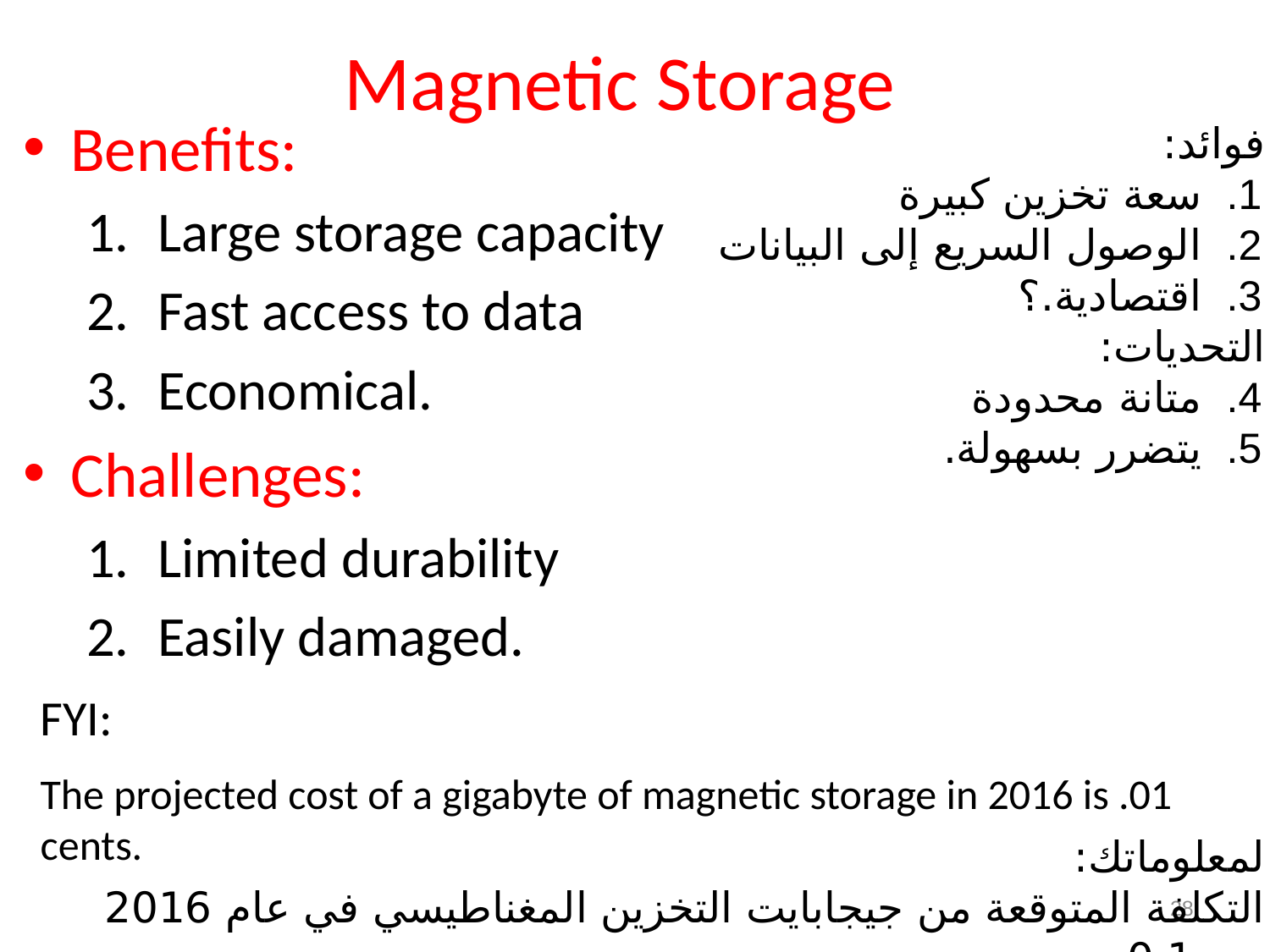

# Magnetic Storage
Benefits:
Large storage capacity
Fast access to data
Economical.
Challenges:
Limited durability
Easily damaged.
فوائد:
سعة تخزين كبيرة
الوصول السريع إلى البيانات
اقتصادية.؟
التحديات:
متانة محدودة
يتضرر بسهولة.
FYI:
The projected cost of a gigabyte of magnetic storage in 2016 is .01 cents.
لمعلوماتك:
التكلفة المتوقعة من جيجابايت التخزين المغناطيسي في عام 2016 هي 0.1 سنت.
28